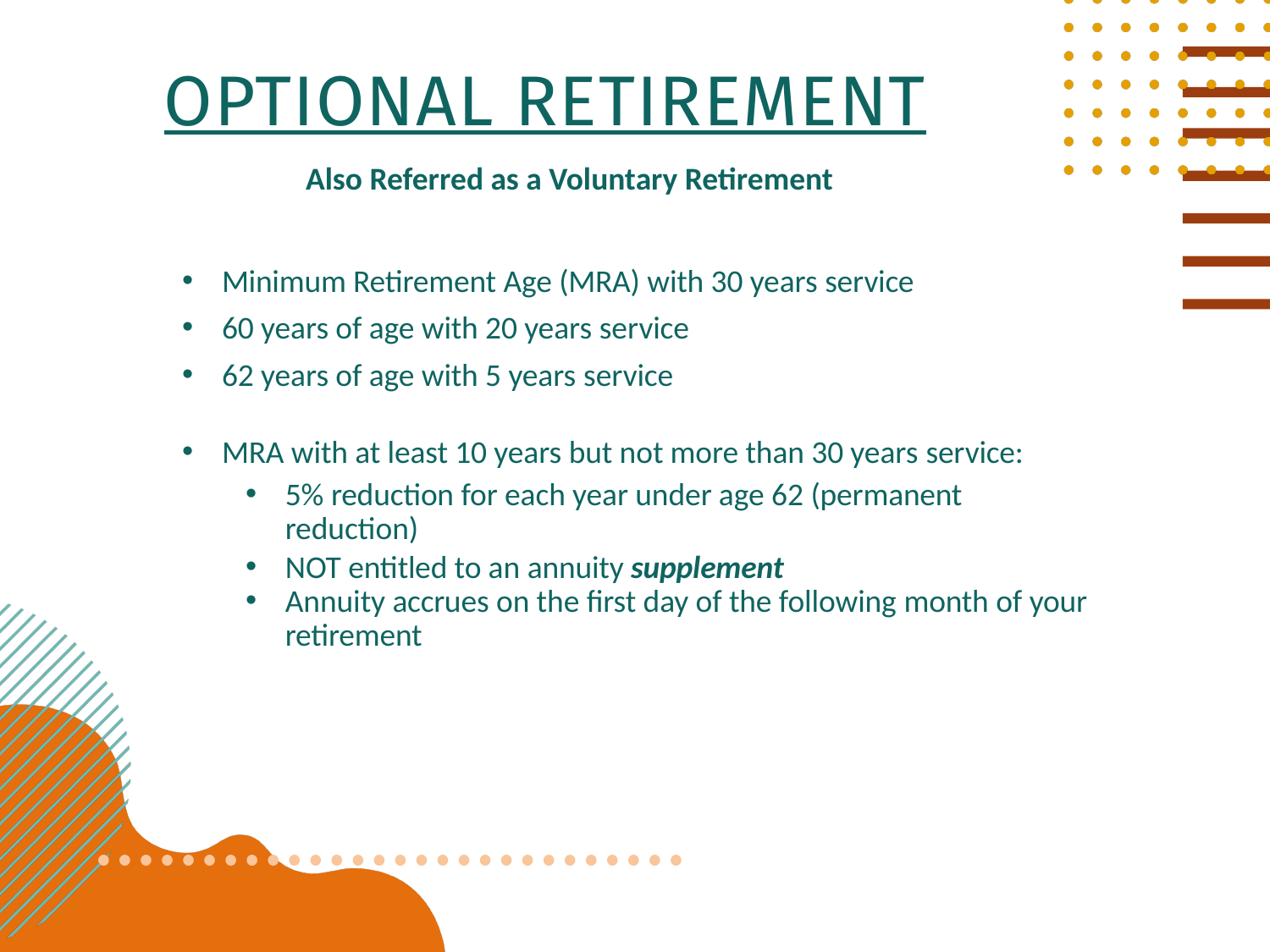

# Optional retirement
Also Referred as a Voluntary Retirement
Minimum Retirement Age (MRA) with 30 years service
60 years of age with 20 years service
62 years of age with 5 years service

MRA with at least 10 years but not more than 30 years service:
5% reduction for each year under age 62 (permanent  reduction)
NOT entitled to an annuity supplement
Annuity accrues on the first day of the following month of your retirement